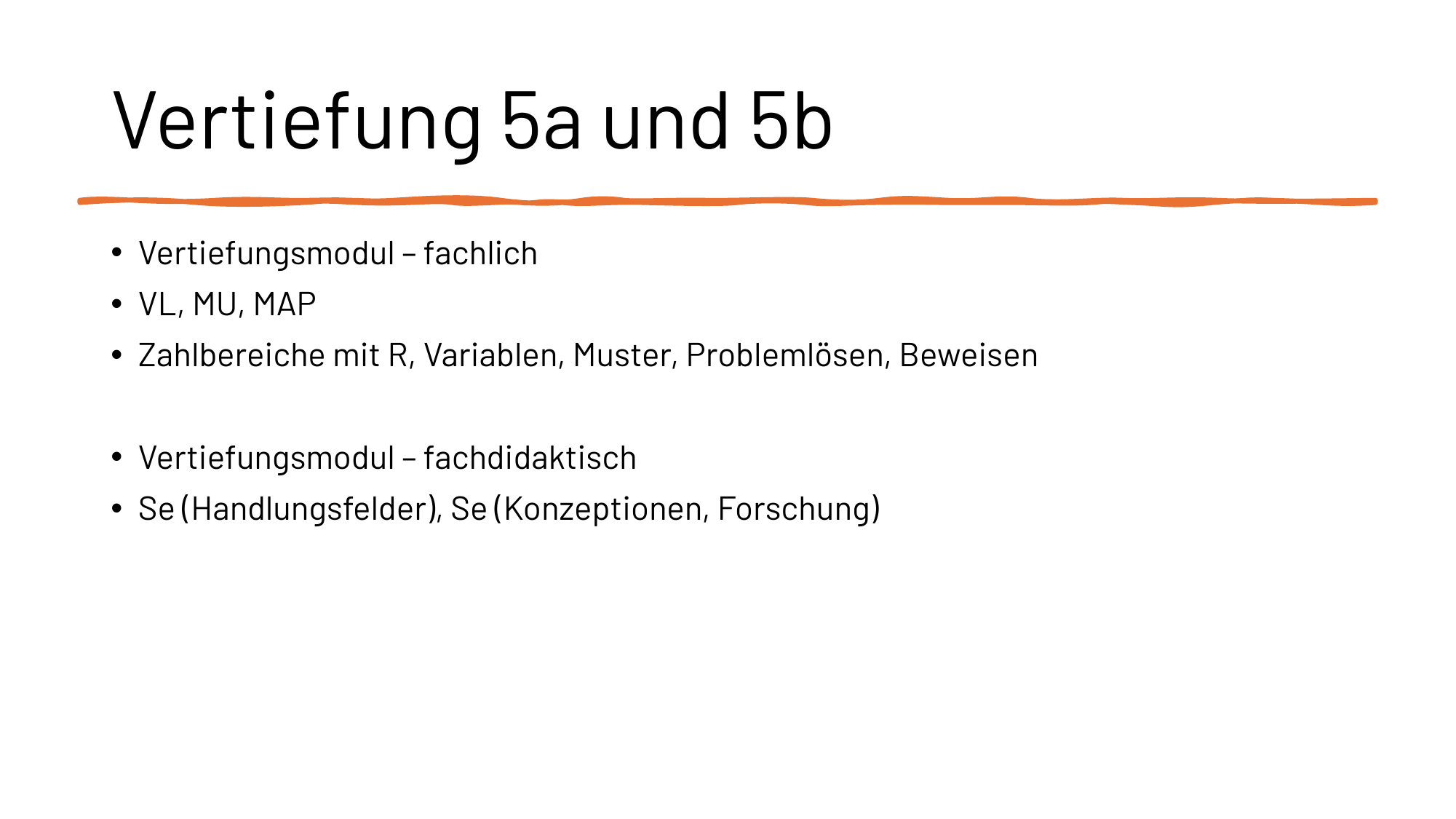

# Vertiefung 5a und 5b

Vertiefungsmodul – fachlich
VL, MU, MAP
Zahlbereiche mit R, Variablen, Muster, Problemlösen, Beweisen

Vertiefungsmodul – fachdidaktisch
Se (Handlungsfelder), Se (Konzeptionen, Forschung)